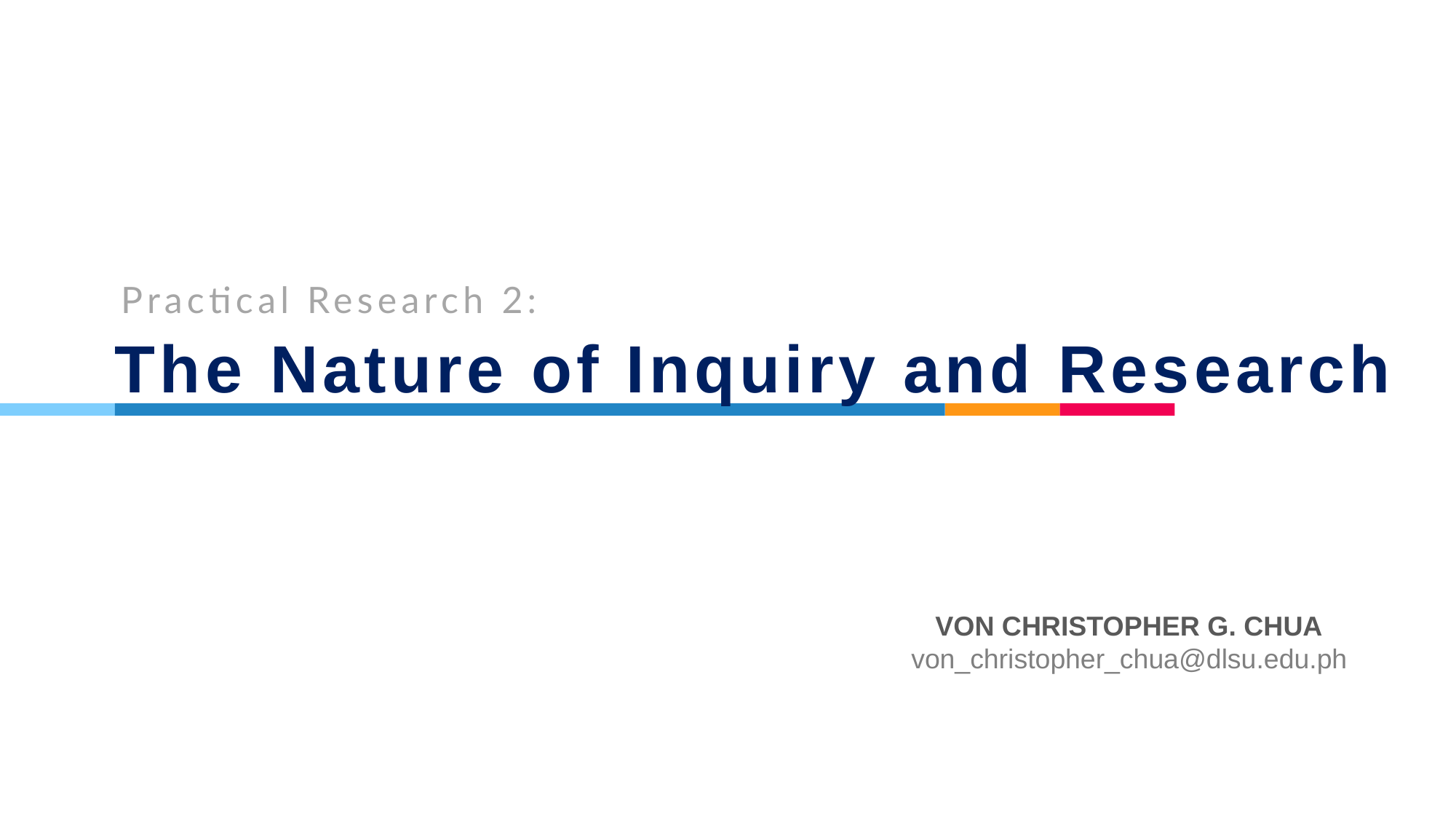

Practical Research 2:
# The Nature of Inquiry and Research
VON CHRISTOPHER G. CHUA
von_christopher_chua@dlsu.edu.ph